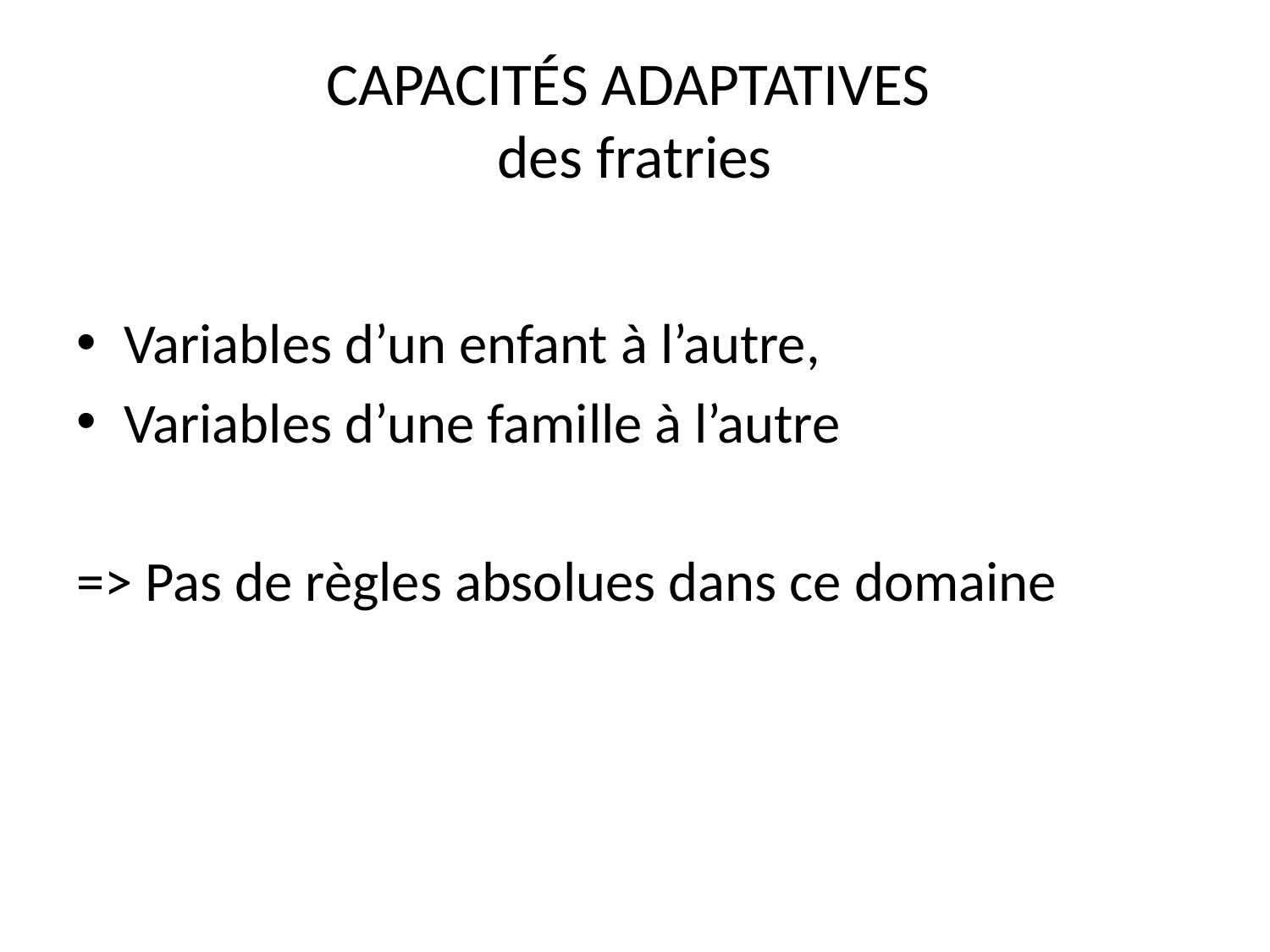

# CAPACITÉS ADAPTATIVES des fratries

Variables d’un enfant à l’autre,
Variables d’une famille à l’autre

=> Pas de règles absolues dans ce domaine